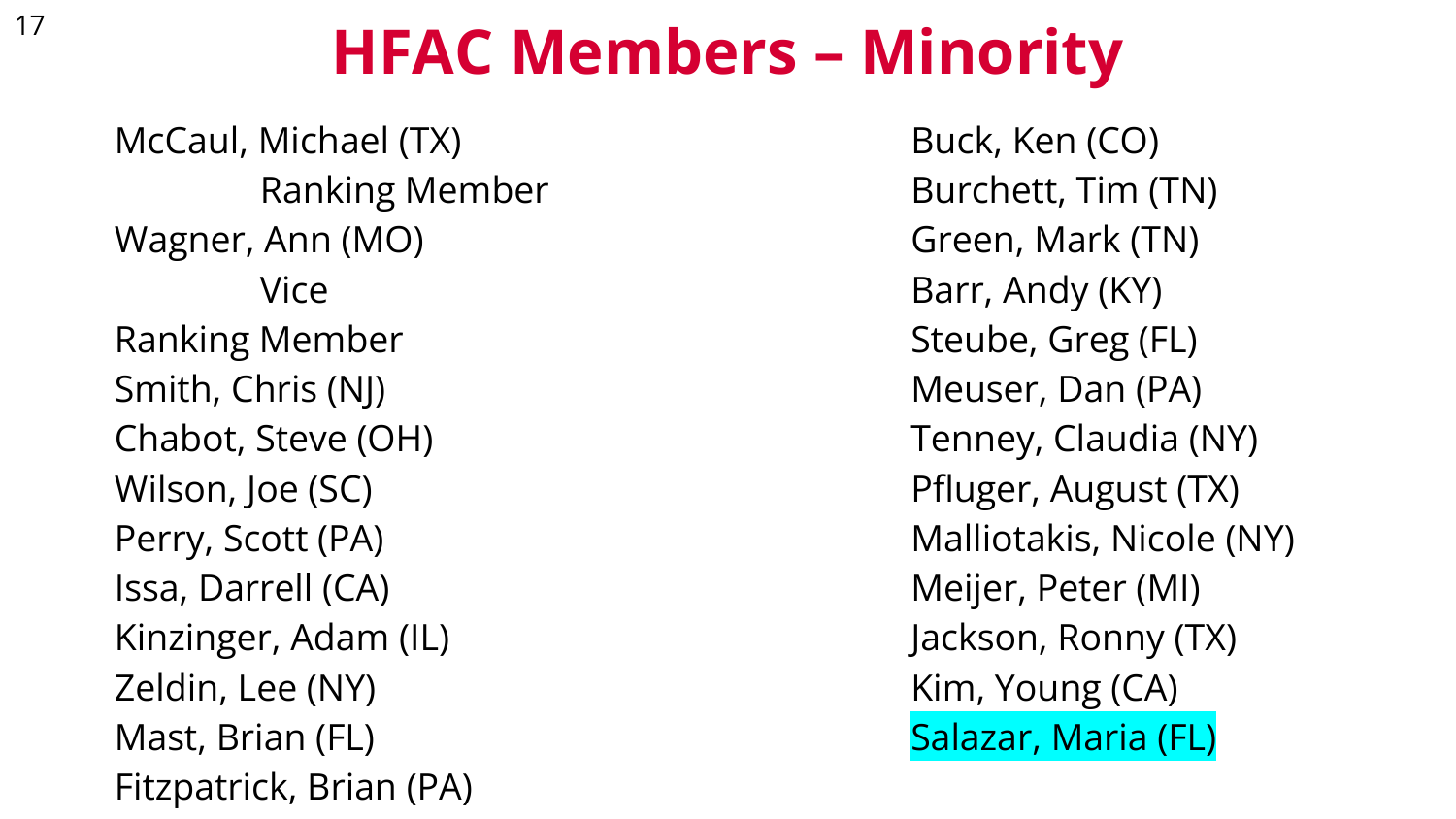

17
# HFAC Members – Minority
McCaul, Michael (TX)
	Ranking Member
Wagner, Ann (MO)
	Vice Ranking Member
Smith, Chris (NJ)
Chabot, Steve (OH)
Wilson, Joe (SC)
Perry, Scott (PA)
Issa, Darrell (CA)
Kinzinger, Adam (IL)
Zeldin, Lee (NY)
Mast, Brian (FL)
Fitzpatrick, Brian (PA)

Buck, Ken (CO)
Burchett, Tim (TN)
Green, Mark (TN)
Barr, Andy (KY)
Steube, Greg (FL)
Meuser, Dan (PA)
Tenney, Claudia (NY)
Pfluger, August (TX)
Malliotakis, Nicole (NY)
Meijer, Peter (MI)
Jackson, Ronny (TX)
Kim, Young (CA)
Salazar, Maria (FL)